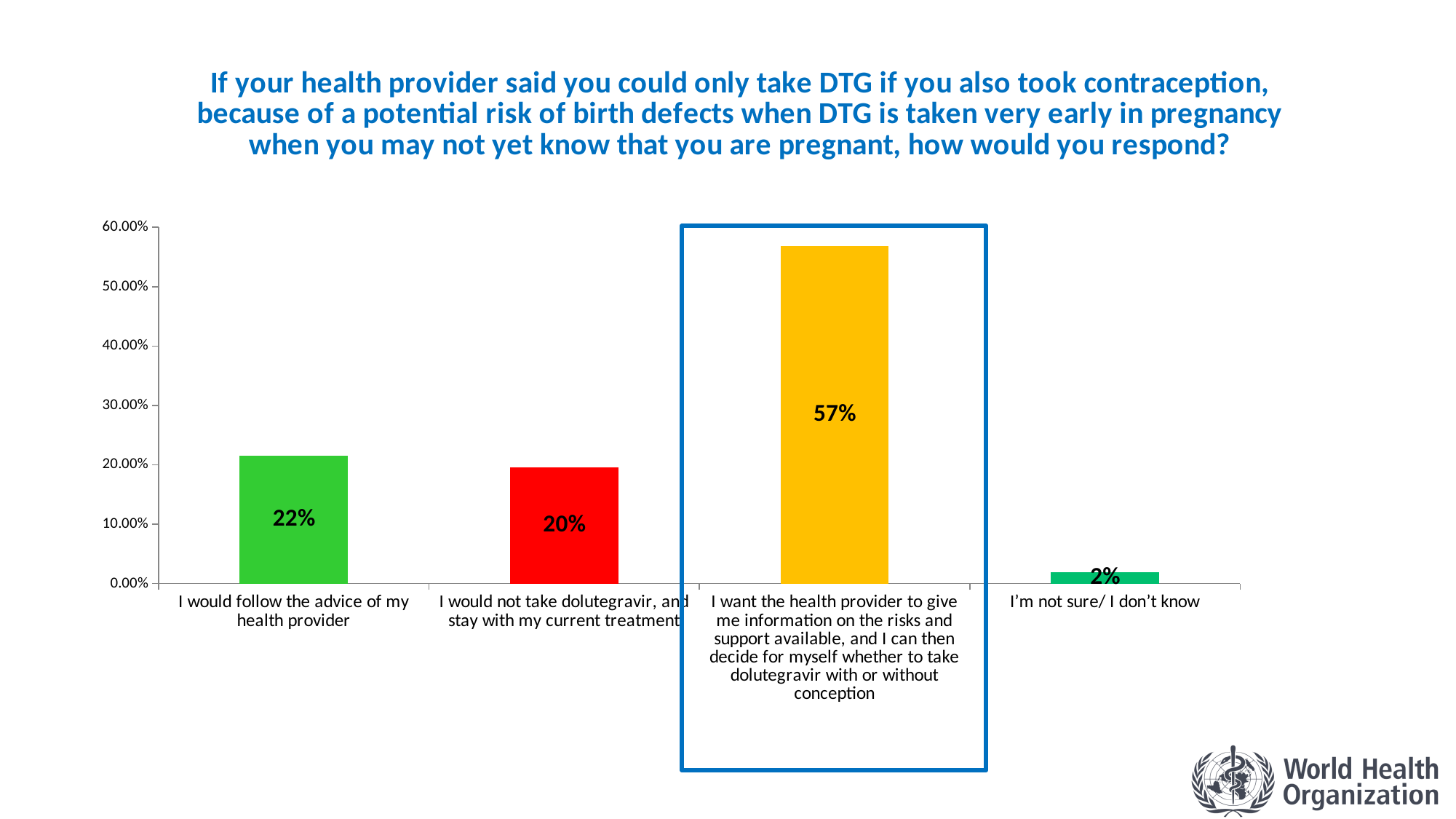

### Chart: If your health provider said you could only take DTG if you also took contraception, because of a potential risk of birth defects when DTG is taken very early in pregnancy when you may not yet know that you are pregnant, how would you respond?

| Category | Responses |
|---|---|
| I would follow the advice of my health provider | 0.2157 |
| I would not take dolutegravir, and stay with my current treatment | 0.1961 |
| I want the health provider to give me information on the risks and support available, and I can then decide for myself whether to take dolutegravir with or without conception | 0.5686 |
| I’m not sure/ I don’t know | 0.0196 |